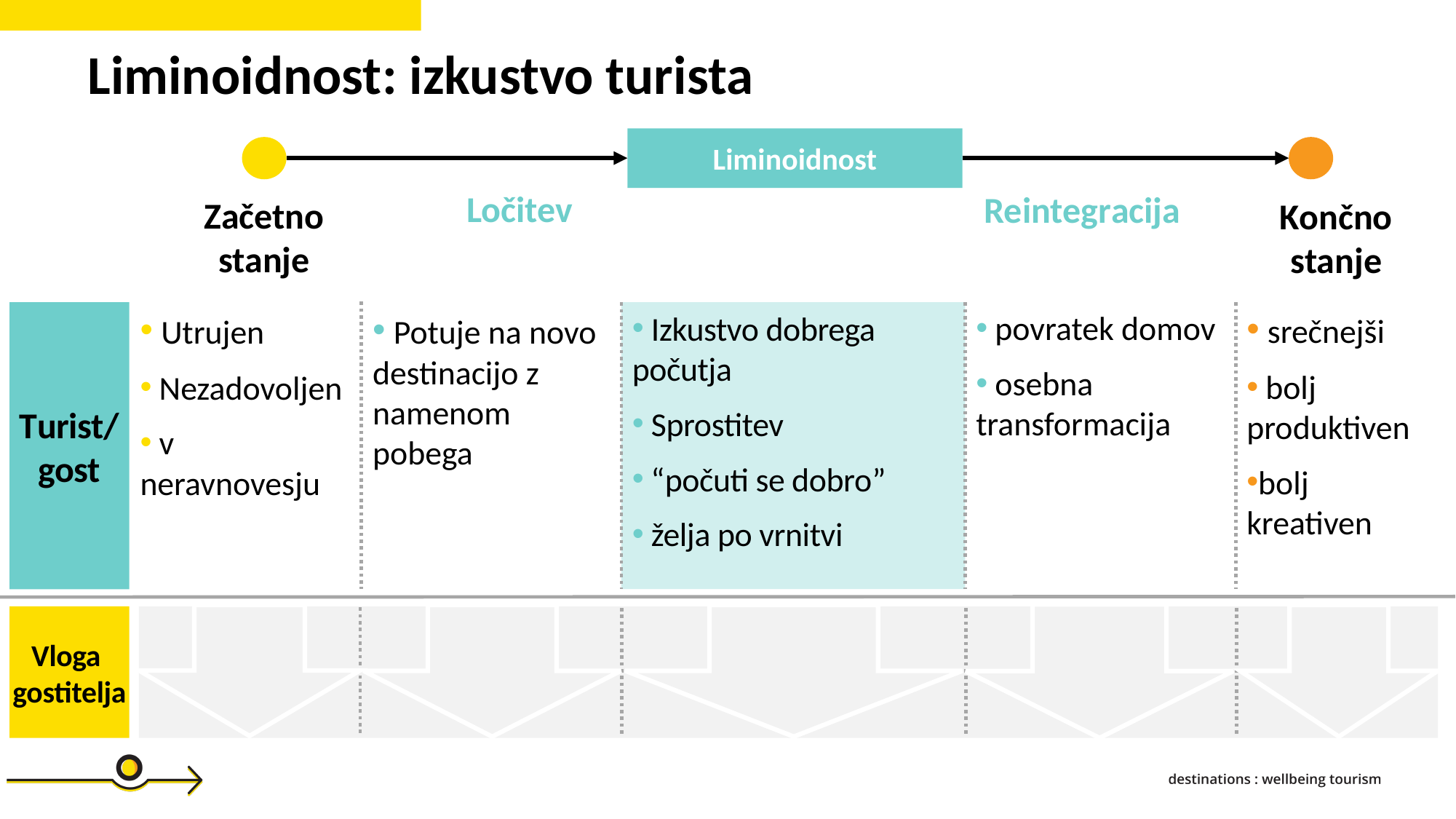

Liminoidnost: izkustvo turista
Liminoidnost

Ločitev
Reintegracija
Začetno stanje
Končno stanje
 povratek domov
 osebna transformacija
 srečnejši
 bolj produktiven
bolj kreativen

 Izkustvo dobrega počutja
 Sprostitev
 “počuti se dobro”
 želja po vrnitvi
Turist/
gost
 Utrujen
 Nezadovoljen
 v neravnovesju
 Potuje na novo destinacijo z namenom pobega

Vloga
gostitelja